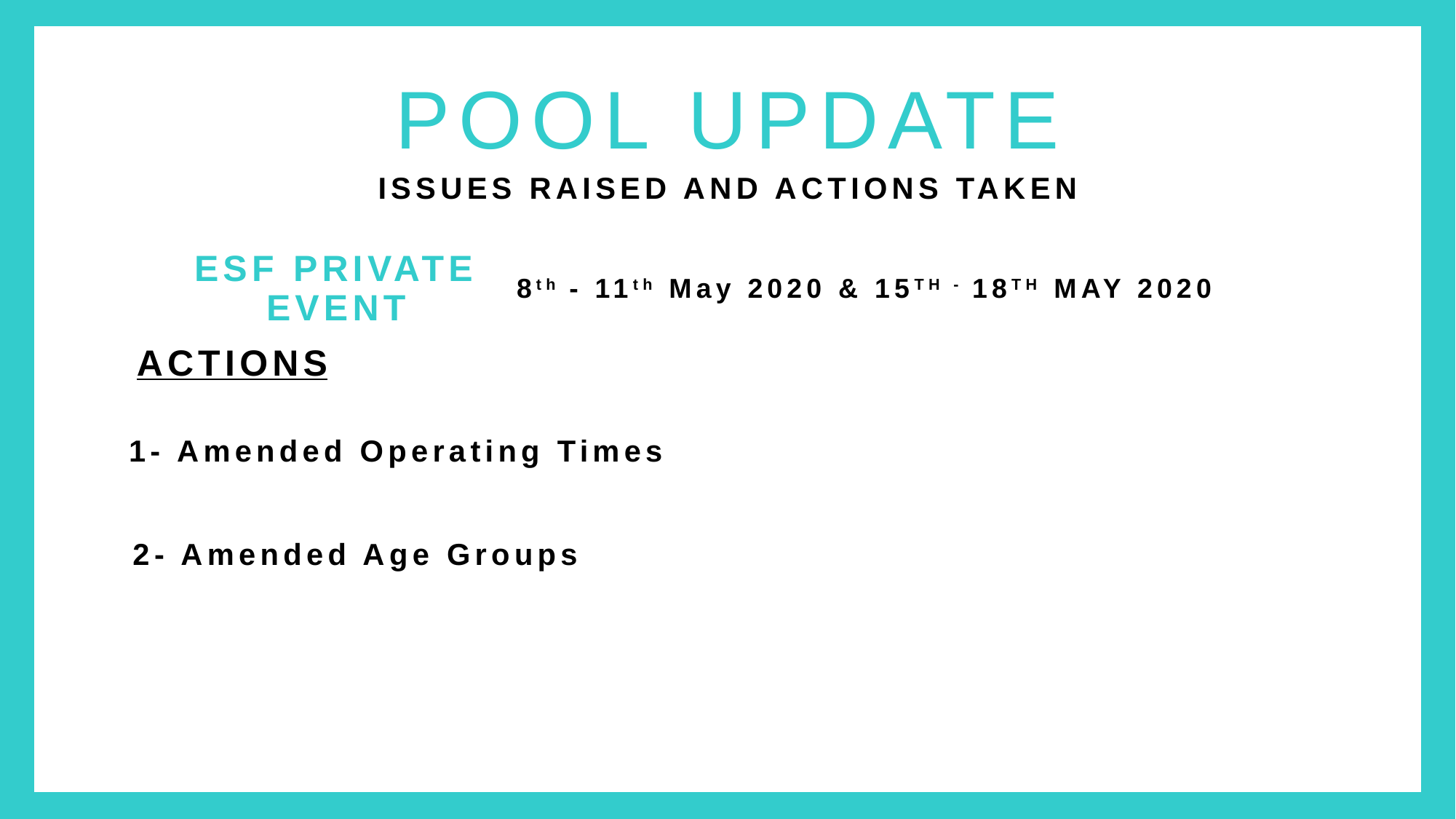

POOL UPDATE
ISSUES RAISED AND ACTIONS TAKEN
8th - 11th May 2020 & 15TH - 18TH MAY 2020
# ESF PRIVATE EVENT
ACTIONS

1- Amended Operating Times
2- Amended Age Groups